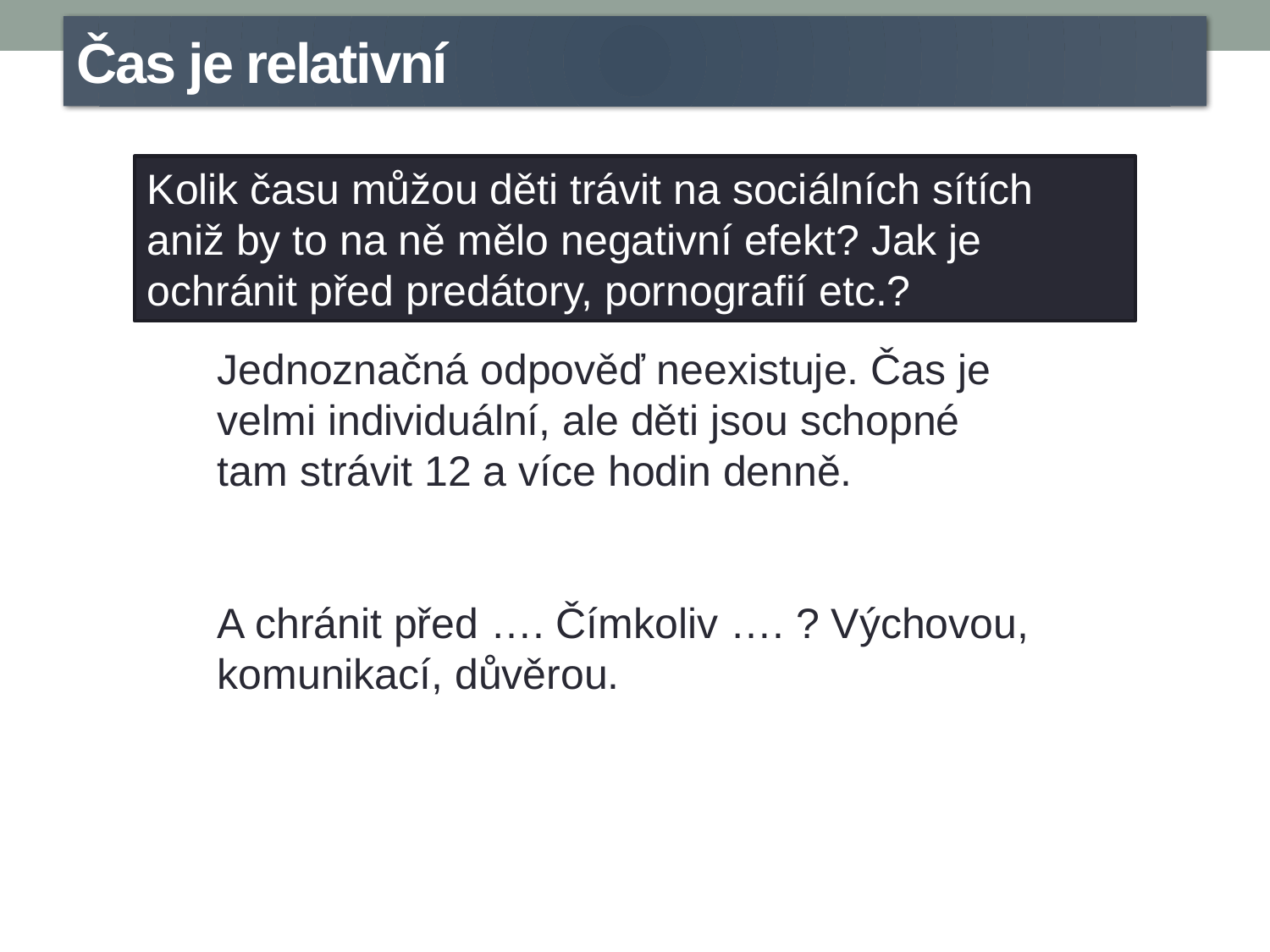

Čas je relativní
Kolik času můžou děti trávit na sociálních sítích aniž by to na ně mělo negativní efekt? Jak je ochránit před predátory, pornografií etc.?
Jednoznačná odpověď neexistuje. Čas je velmi individuální, ale děti jsou schopné tam strávit 12 a více hodin denně.

A chránit před …. Čímkoliv …. ? Výchovou, komunikací, důvěrou.